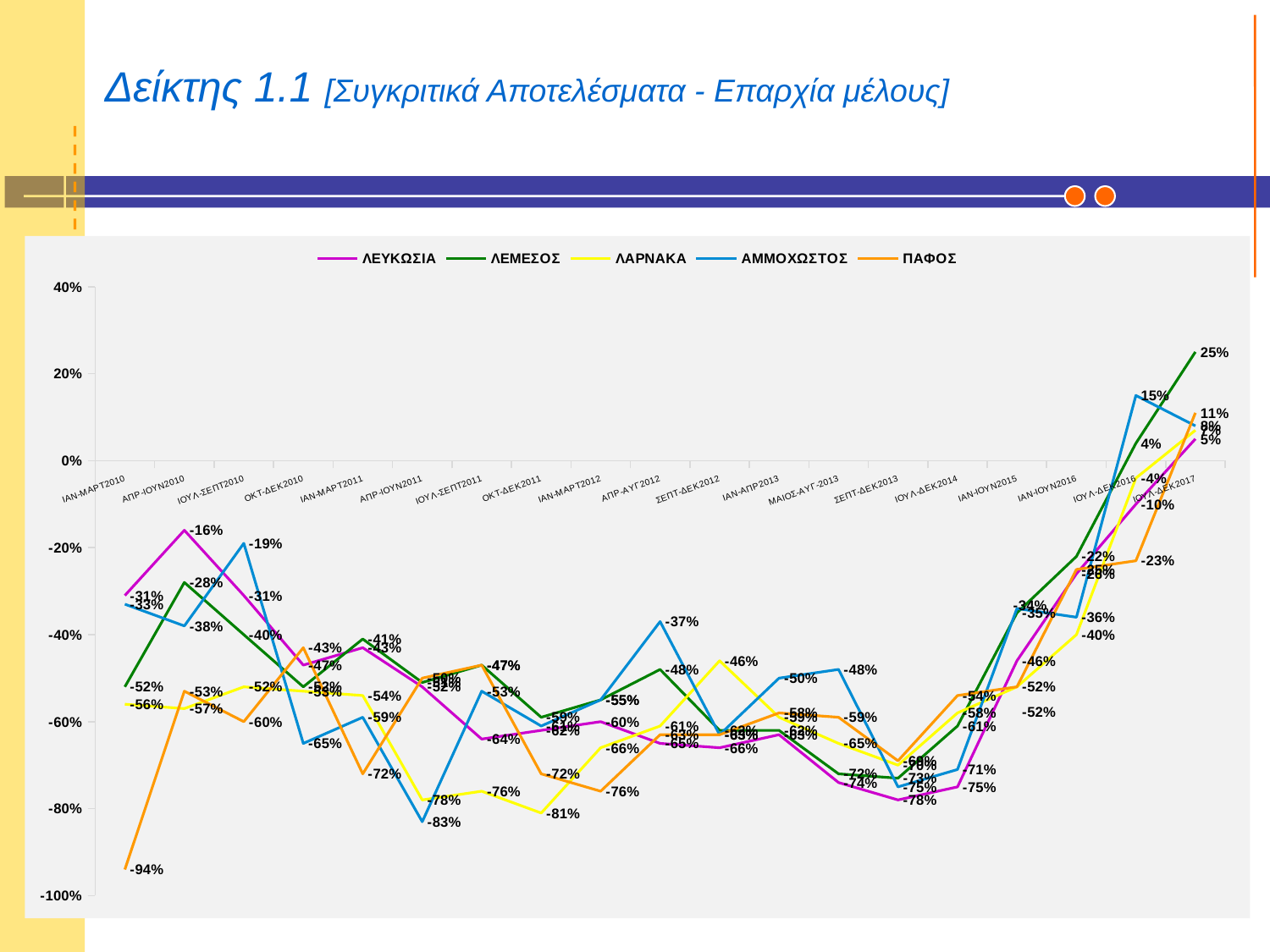

# Δείκτης 1.1 [Συγκριτικά Αποτελέσματα - Επαρχία μέλους]

[unsupported chart]